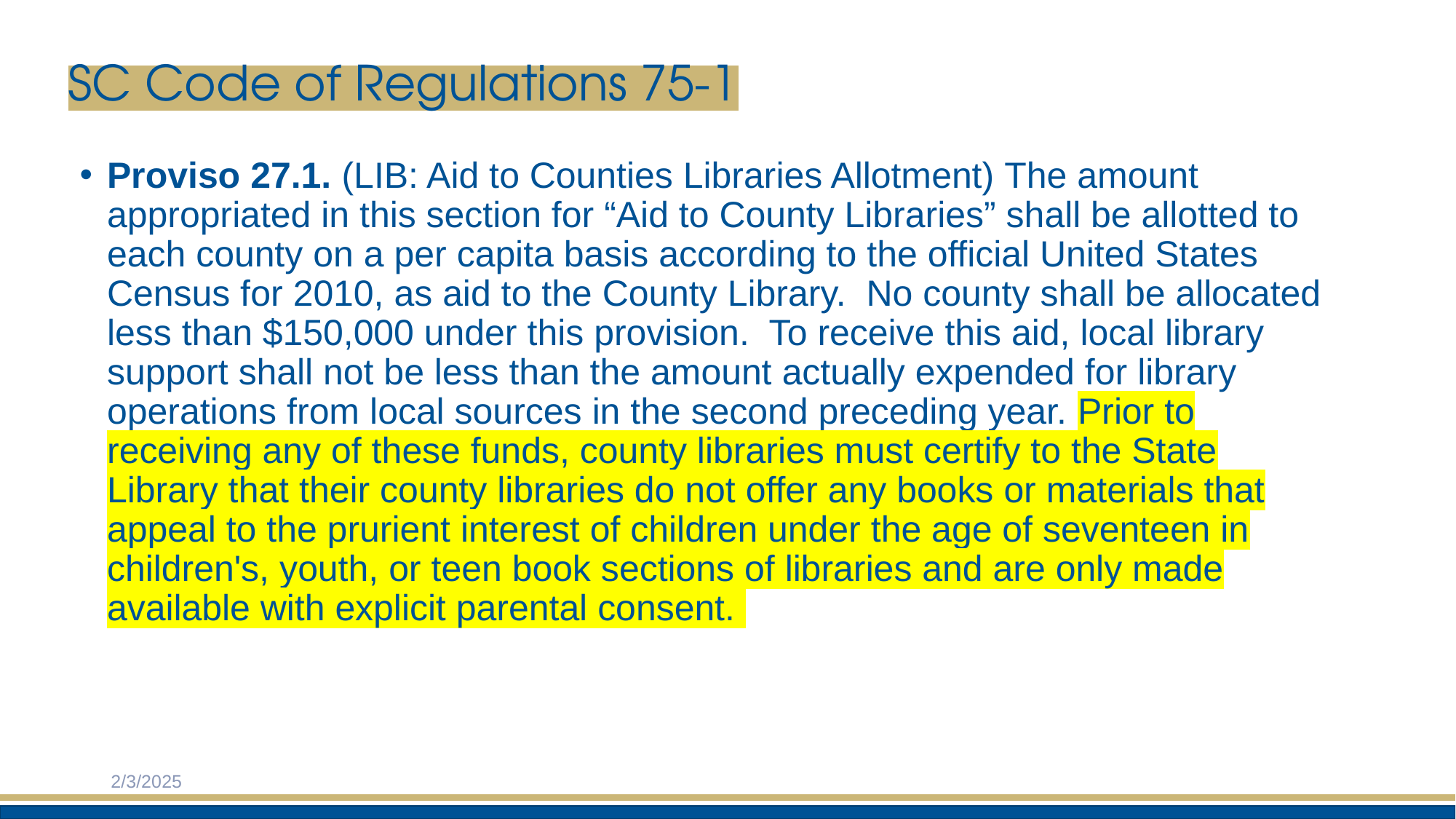

# SC Code of Regulations 75-1
Proviso 27.1. (LIB: Aid to Counties Libraries Allotment) The amount appropriated in this section for “Aid to County Libraries” shall be allotted to each county on a per capita basis according to the official United States Census for 2010, as aid to the County Library.  No county shall be allocated less than $150,000 under this provision.  To receive this aid, local library support shall not be less than the amount actually expended for library operations from local sources in the second preceding year. Prior to receiving any of these funds, county libraries must certify to the State Library that their county libraries do not offer any books or materials that appeal to the prurient interest of children under the age of seventeen in children's, youth, or teen book sections of libraries and are only made available with explicit parental consent.

2/3/2025